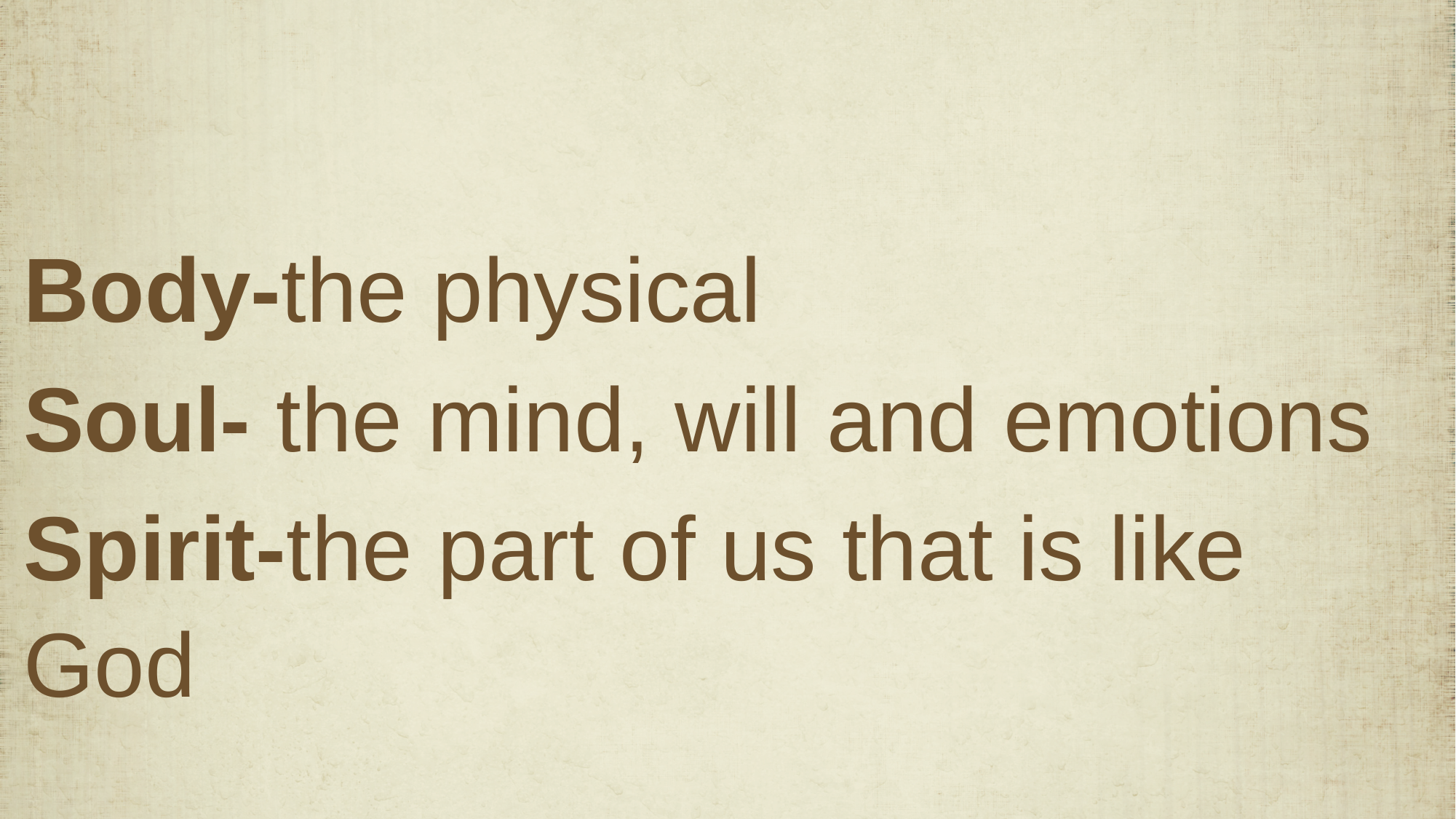

Body-the physical
Soul- the mind, will and emotions
Spirit-the part of us that is like God